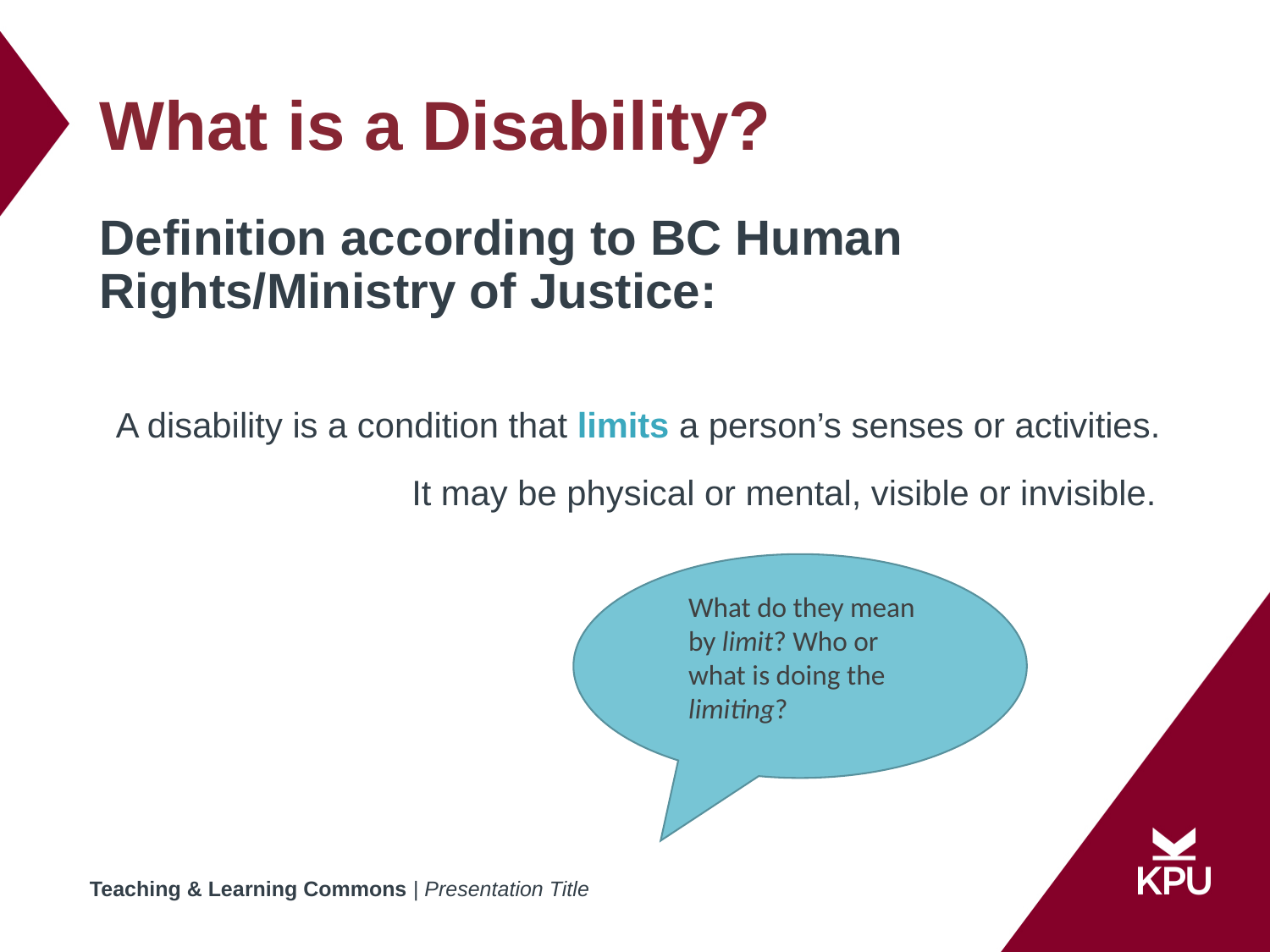

# What is a Disability?
Definition according to BC Human Rights/Ministry of Justice:

A disability is a condition that limits a person’s senses or activities.
It may be physical or mental, visible or invisible.

What do they mean by limit? Who or what is doing the limiting?